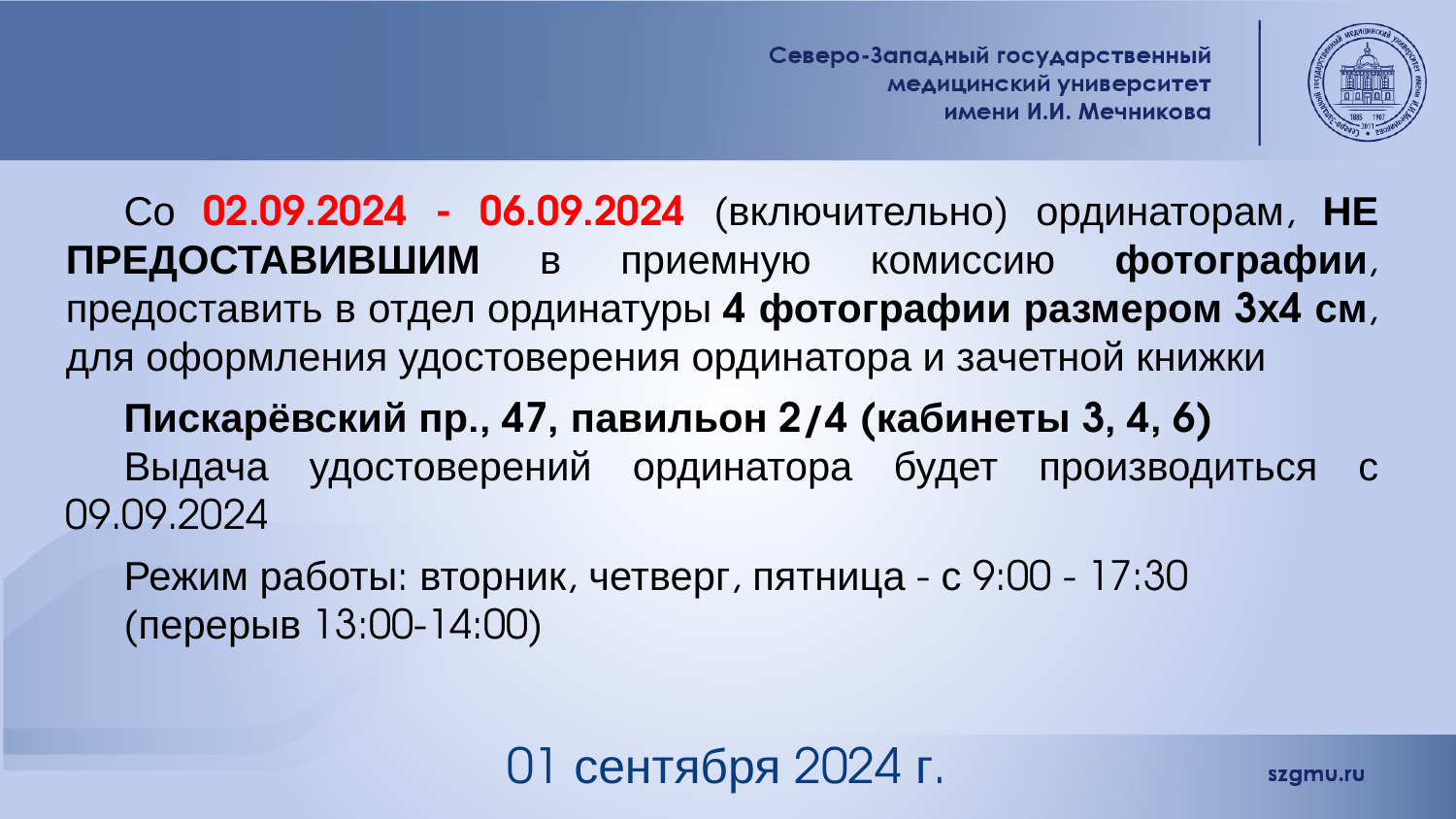

Со 02.09.2024 - 06.09.2024 (включительно) ординаторам, НЕ ПРЕДОСТАВИВШИМ в приемную комиссию фотографии, предоставить в отдел ординатуры 4 фотографии размером 3х4 см, для оформления удостоверения ординатора и зачетной книжки
Пискарёвский пр., 47, павильон 2/4 (кабинеты 3, 4, 6)
Выдача удостоверений ординатора будет производиться с 09.09.2024
Режим работы: вторник, четверг, пятница - с 9:00 - 17:30
(перерыв 13:00-14:00)

01 сентября 2024 г.